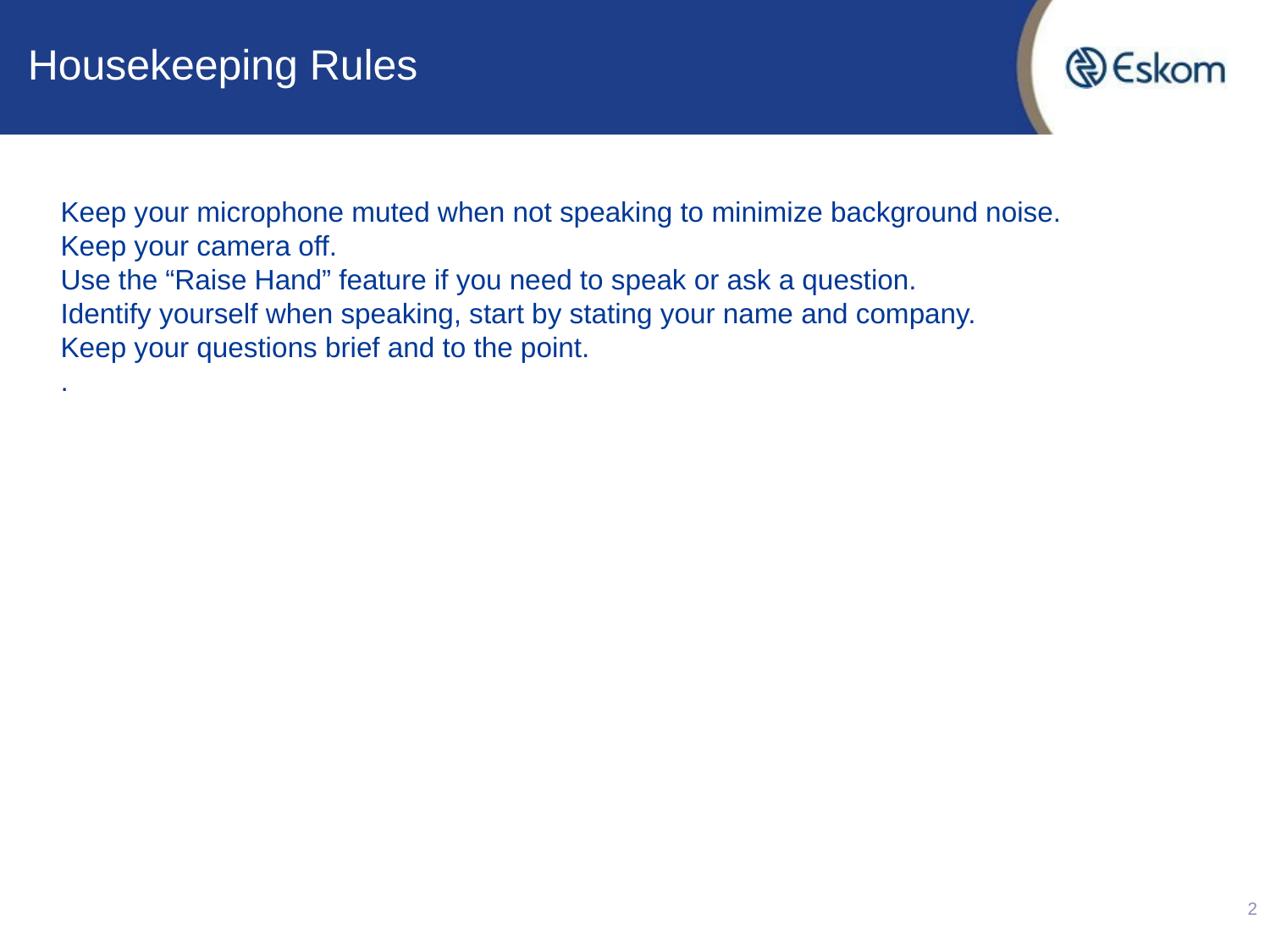

# Housekeeping Rules
Keep your microphone muted when not speaking to minimize background noise.
Keep your camera off.
Use the “Raise Hand” feature if you need to speak or ask a question.
Identify yourself when speaking, start by stating your name and company.
Keep your questions brief and to the point.
.

2